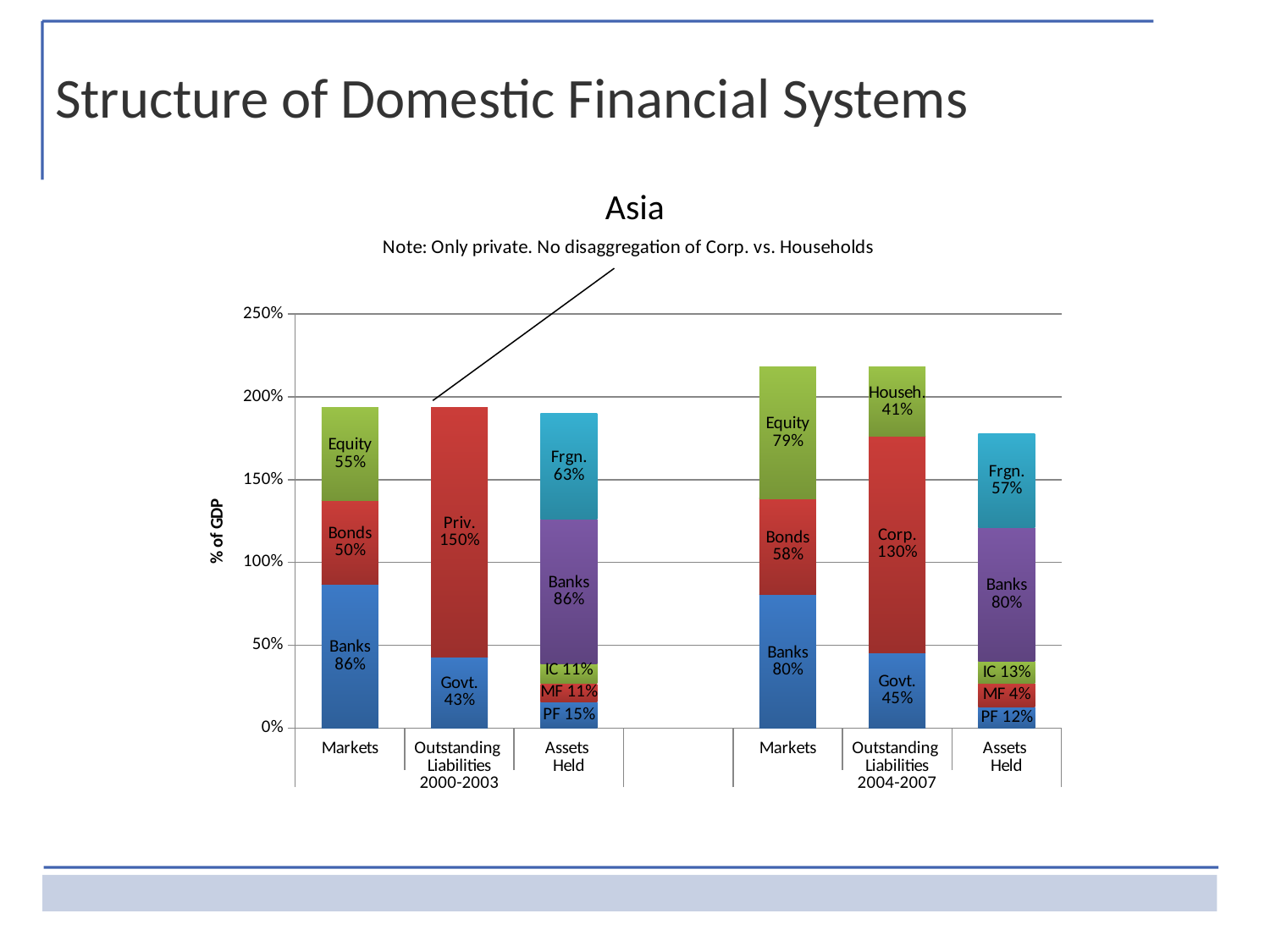

Structure of Domestic Financial Systems
Asia

### Chart

| Category | (1) | (2) | (3) | (4) | (5) |
|---|---|---|---|---|---|
| Markets | 0.8685680249999995 | 0.506077295 | 0.5594709 | None | None |
| Outstanding
Liabilities | 0.43029329000000005 | 1.5038228449999902 | None | None | None |
| Assets
Held | 0.159216156250002 | 0.11119804999999999 | 0.11999408533333362 | 0.8685680249999995 | 0.6399009350000053 |
|  | None | None | None | None | None |
| Markets | 0.8044870849999953 | 0.5819954300000006 | 0.7931173949999996 | None | None |
| Outstanding
Liabilities | 0.4563304800000003 | 1.30445062538225 | 0.41881870961775547 | None | None |
| Assets
Held | 0.12915375499999987 | 0.14042379499999996 | 0.1340165791666667 | 0.8044870849999953 | 0.5711870649999995 |